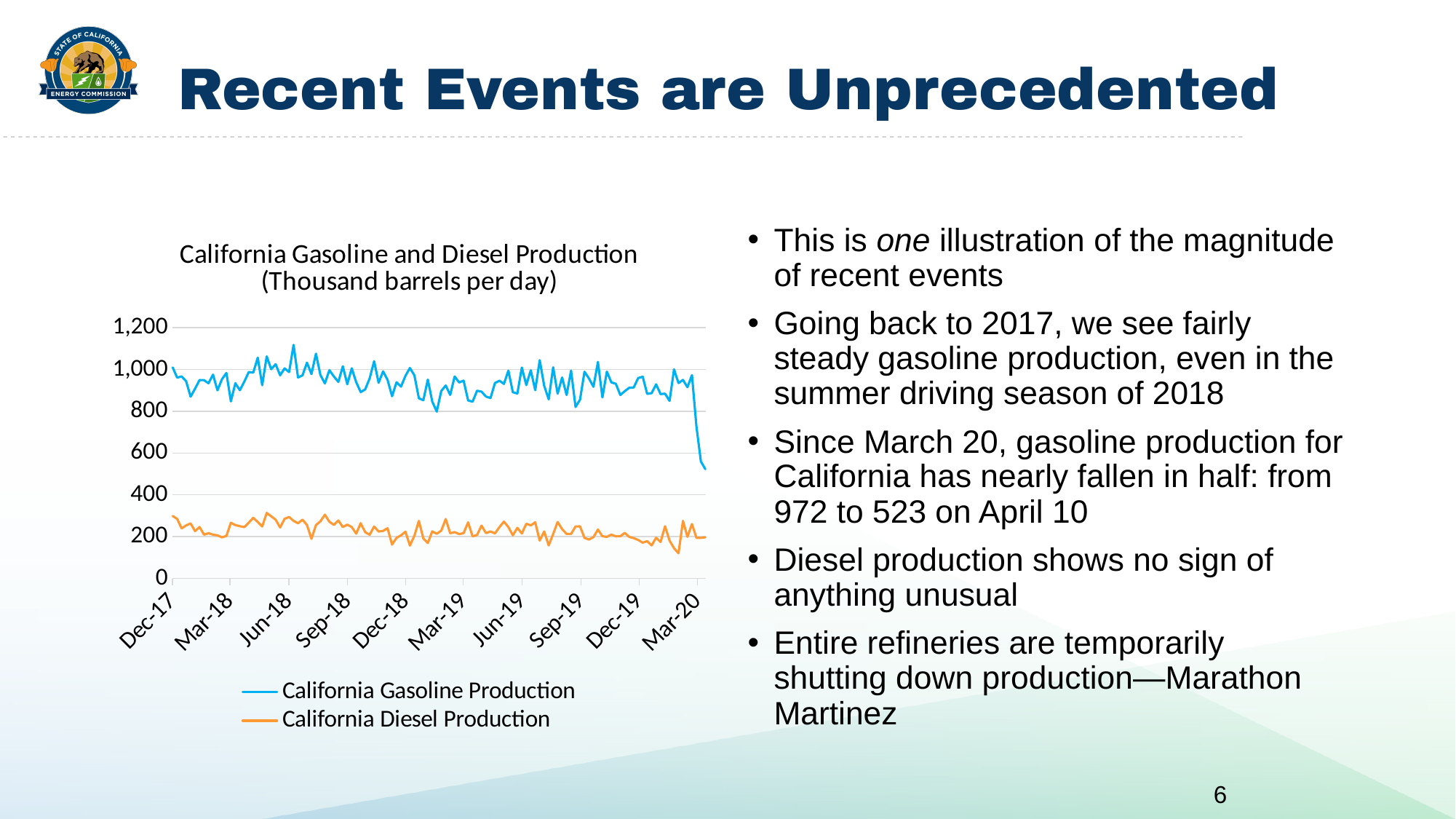

# Recent Events are Unprecedented

### Chart: California Gasoline and Diesel Production
(Thousand barrels per day)

| Category | California Gasoline Production | California Diesel Production |
|---|---|---|
| 43931 | 522.8571428571429 | 197.14285714285714 |
| 43924 | 559.6571428571427 | 194.28571428571428 |
| 43917 | 727.6142857142858 | 194.71428571428572 |
| 43910 | 972.4 | 260.42857142857144 |
| 43903 | 914.8571428571429 | 199.42857142857142 |
| 43896 | 949.5285714285712 | 275.42857142857144 |
| 43889 | 934.5571428571428 | 120.71428571428571 |
| 43882 | 999.9428571428572 | 144.85714285714286 |
| 43875 | 849.3857142857142 | 181.28571428571428 |
| 43868 | 883.8999999999997 | 249.85714285714286 |
| 43861 | 881.8999999999999 | 174.71428571428572 |
| 43854 | 928.3285714285714 | 194.85714285714286 |
| 43847 | 886.5000000000001 | 158.42857142857142 |
| 43840 | 883.0714285714286 | 178.42857142857142 |
| 43833 | 964.6999999999999 | 171.57142857142858 |
| 43826 | 958.3285714285713 | 184.14285714285714 |
| 43819 | 913.6428571428571 | 193.14285714285714 |
| 43812 | 912.1428571428571 | 198.85714285714286 |
| 43805 | 896.0 | 218.14285714285714 |
| 43798 | 877.4571428571428 | 202.14285714285714 |
| 43791 | 931.0285714285714 | 201.71428571428572 |
| 43784 | 937.8142857142857 | 209.85714285714286 |
| 43777 | 989.3285714285714 | 199.14285714285714 |
| 43770 | 865.9142857142858 | 202.28571428571428 |
| 43763 | 1035.5285714285712 | 234.28571428571428 |
| 43756 | 916.657142857143 | 198.0 |
| 43749 | 956.4714285714286 | 186.28571428571428 |
| 43742 | 988.5857142857143 | 194.28571428571428 |
| 43735 | 854.8142857142857 | 249.42857142857142 |
| 43728 | 820.2571428571429 | 248.85714285714286 |
| 43721 | 994.1428571428571 | 213.14285714285714 |
| 43714 | 877.4428571428571 | 213.28571428571428 |
| 43707 | 961.242857142857 | 236.28571428571428 |
| 43700 | 883.7714285714285 | 270.42857142857144 |
| 43693 | 1009.5857142857142 | 212.42857142857142 |
| 43686 | 856.9428571428571 | 158.28571428571428 |
| 43679 | 921.0 | 224.85714285714286 |
| 43672 | 1044.0142857142855 | 181.28571428571428 |
| 43665 | 900.5142857142857 | 268.7142857142857 |
| 43658 | 995.6142857142858 | 253.85714285714286 |
| 43651 | 924.8719085714285 | 262.0 |
| 43644 | 1008.7857142857143 | 215.14285714285714 |
| 43637 | 884.5285714285716 | 242.14285714285714 |
| 43630 | 890.8857142857142 | 206.71428571428572 |
| 43623 | 993.6999999999999 | 246.0 |
| 43616 | 930.5285714285714 | 272.0 |
| 43609 | 945.8142857142856 | 245.71428571428572 |
| 43602 | 934.7142857142856 | 215.42857142857142 |
| 43595 | 863.1285714285714 | 225.14285714285714 |
| 43588 | 870.0285714285714 | 217.14285714285714 |
| 43581 | 893.6857142857143 | 252.71428571428572 |
| 43574 | 897.8000000000001 | 208.0 |
| 43567 | 845.5571428571428 | 201.42857142857142 |
| 43560 | 851.6285714285714 | 268.42857142857144 |
| 43553 | 946.1285714285715 | 216.71428571428572 |
| 43546 | 937.5285714285714 | 212.57142857142858 |
| 43539 | 965.9428571428571 | 221.57142857142858 |
| 43532 | 877.8714285714285 | 216.28571428571428 |
| 43525 | 922.9571428571428 | 284.42857142857144 |
| 43518 | 896.8285714285714 | 228.57142857142858 |
| 43511 | 798.3285714285715 | 214.14285714285714 |
| 43504 | 845.9857142857142 | 225.28571428571428 |
| 43497 | 951.1 | 169.71428571428572 |
| 43490 | 852.4714285714286 | 191.71428571428572 |
| 43483 | 861.8285714285713 | 275.57142857142856 |
| 43476 | 971.4142857142857 | 204.28571428571428 |
| 43469 | 1006.6999999999999 | 157.42857142857142 |
| 43462 | 969.0285714285714 | 223.71428571428572 |
| 43455 | 917.5571428571429 | 206.42857142857142 |
| 43448 | 938.4285714285714 | 194.28571428571428 |
| 43441 | 871.6999999999999 | 162.28571428571428 |
| 43434 | 950.0857142857143 | 240.28571428571428 |
| 43427 | 990.4428571428571 | 227.71428571428572 |
| 43420 | 935.7857142857143 | 224.57142857142858 |
| 43413 | 1038.857142857143 | 248.57142857142858 |
| 43406 | 957.4285714285714 | 209.42857142857142 |
| 43399 | 904.3428571428573 | 221.42857142857142 |
| 43392 | 891.5 | 264.42857142857144 |
| 43385 | 938.4428571428571 | 214.42857142857142 |
| 43378 | 1004.9857142857143 | 246.0 |
| 43371 | 928.7714285714285 | 257.7142857142857 |
| 43364 | 1014.6714285714286 | 246.14285714285714 |
| 43357 | 940.2142857142859 | 277.42857142857144 |
| 43350 | 966.4428571428572 | 256.42857142857144 |
| 43343 | 996.0428571428572 | 271.2857142857143 |
| 43336 | 932.7428571428572 | 305.0 |
| 43329 | 972.6142857142858 | 273.57142857142856 |
| 43322 | 1074.8428571428572 | 255.28571428571428 |
| 43315 | 977.4142857142859 | 189.71428571428572 |
| 43308 | 1031.9857142857143 | 255.85714285714286 |
| 43301 | 971.5714285714286 | 281.42857142857144 |
| 43294 | 961.0857142857142 | 264.0 |
| 43287 | 1116.842857142857 | 275.7142857142857 |
| 43280 | 987.1571428571427 | 294.2857142857143 |
| 43273 | 1004.6142857142856 | 285.42857142857144 |
| 43266 | 971.7428571428571 | 244.14285714285714 |
| 43259 | 1024.5857142857144 | 281.2857142857143 |
| 43252 | 1000.7428571428572 | 297.7142857142857 |
| 43245 | 1062.1571428571428 | 313.42857142857144 |
| 43238 | 924.4714285714286 | 248.85714285714286 |
| 43231 | 1055.7714285714287 | 270.2857142857143 |
| 43224 | 984.4714285714284 | 290.14285714285717 |
| 43217 | 987.2 | 267.2857142857143 |
| 43210 | 941.7857142857141 | 245.85714285714286 |
| 43203 | 900.342857142857 | 250.14285714285714 |
| 43196 | 933.8285714285713 | 255.28571428571428 |
| 43189 | 847.0714285714286 | 266.42857142857144 |
| 43182 | 982.8857142857142 | 203.57142857142858 |
| 43175 | 952.7571428571429 | 197.0 |
| 43168 | 899.7857142857143 | 206.28571428571428 |
| 43161 | 974.9285714285714 | 209.71428571428572 |
| 43154 | 933.6000000000001 | 216.71428571428572 |
| 43147 | 948.4857142857143 | 209.71428571428572 |
| 43140 | 949.0571428571428 | 246.28571428571428 |
| 43133 | 908.0142857142857 | 226.57142857142858 |
| 43126 | 869.5142857142857 | 263.42857142857144 |
| 43119 | 943.5428571428571 | 253.71428571428572 |
| 43112 | 966.1428571428571 | 240.0 |
| 43105 | 960.4285714285713 | 284.85714285714283 |
| 43098 | 1009.2428571428571 | 299.0 |
This is one illustration of the magnitude of recent events
Going back to 2017, we see fairly steady gasoline production, even in the summer driving season of 2018
Since March 20, gasoline production for California has nearly fallen in half: from 972 to 523 on April 10
Diesel production shows no sign of anything unusual
Entire refineries are temporarily shutting down production—Marathon Martinez
6